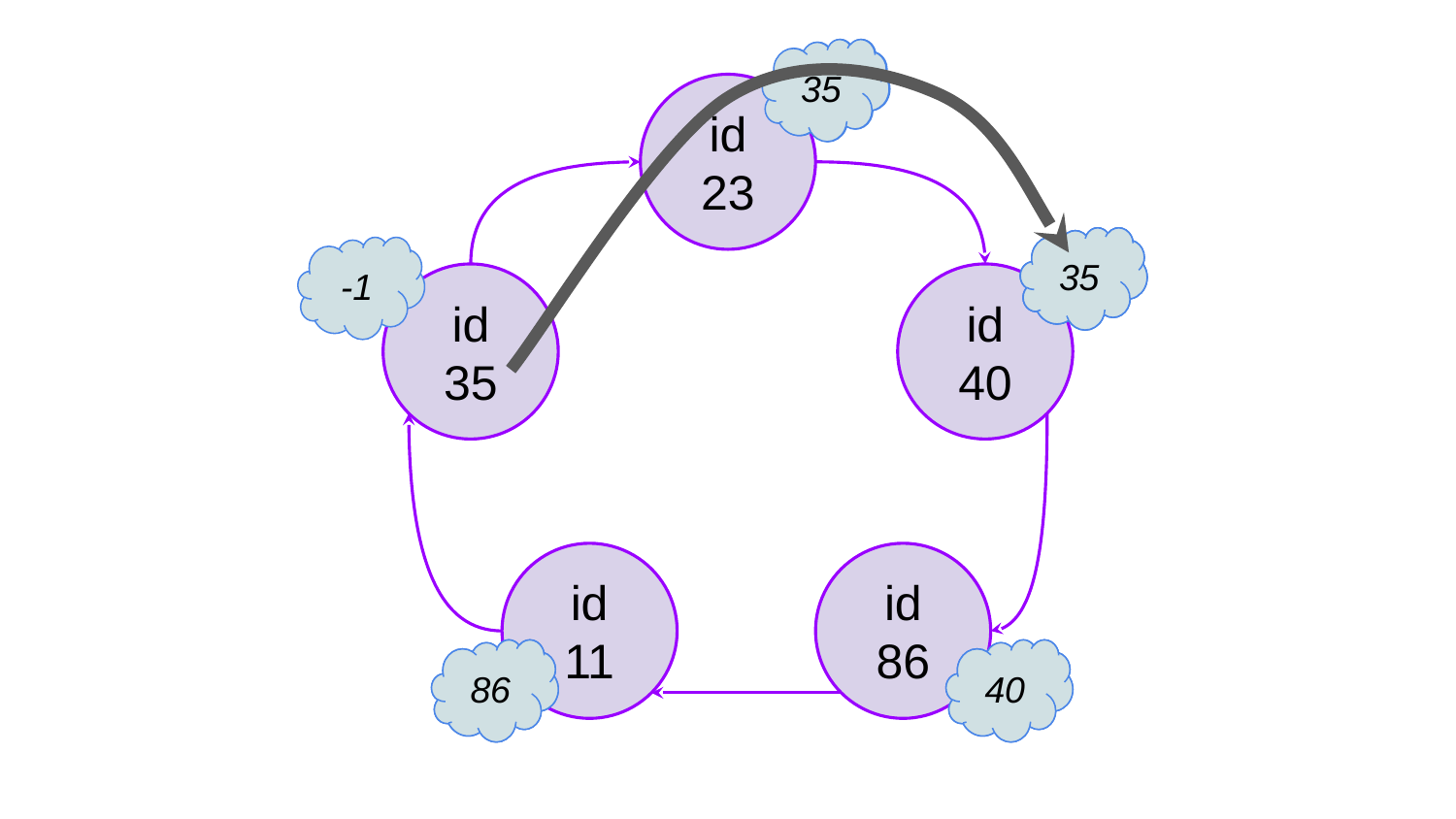

-1
-1
-1
-1
-1
35

id
23
23
35
id
35
id
40
id
11
id
86
86
40